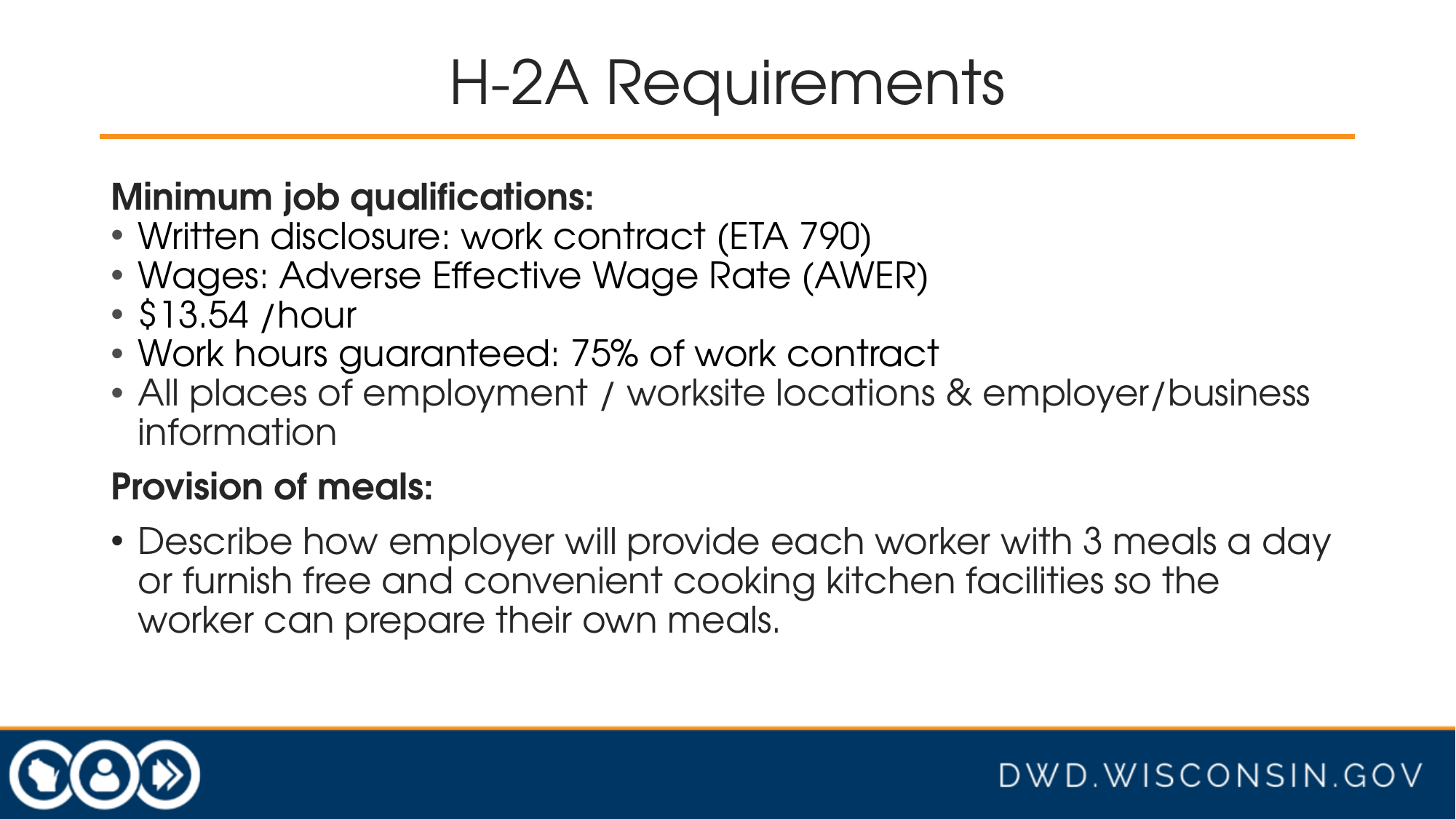

# H-2A Requirements
Minimum job qualifications:
Written disclosure: work contract (ETA 790)
Wages: Adverse Effective Wage Rate (AWER)
$13.54 /hour
Work hours guaranteed: 75% of work contract
All places of employment / worksite locations & employer/business information
Provision of meals:
Describe how employer will provide each worker with 3 meals a day or furnish free and convenient cooking kitchen facilities so the worker can prepare their own meals.